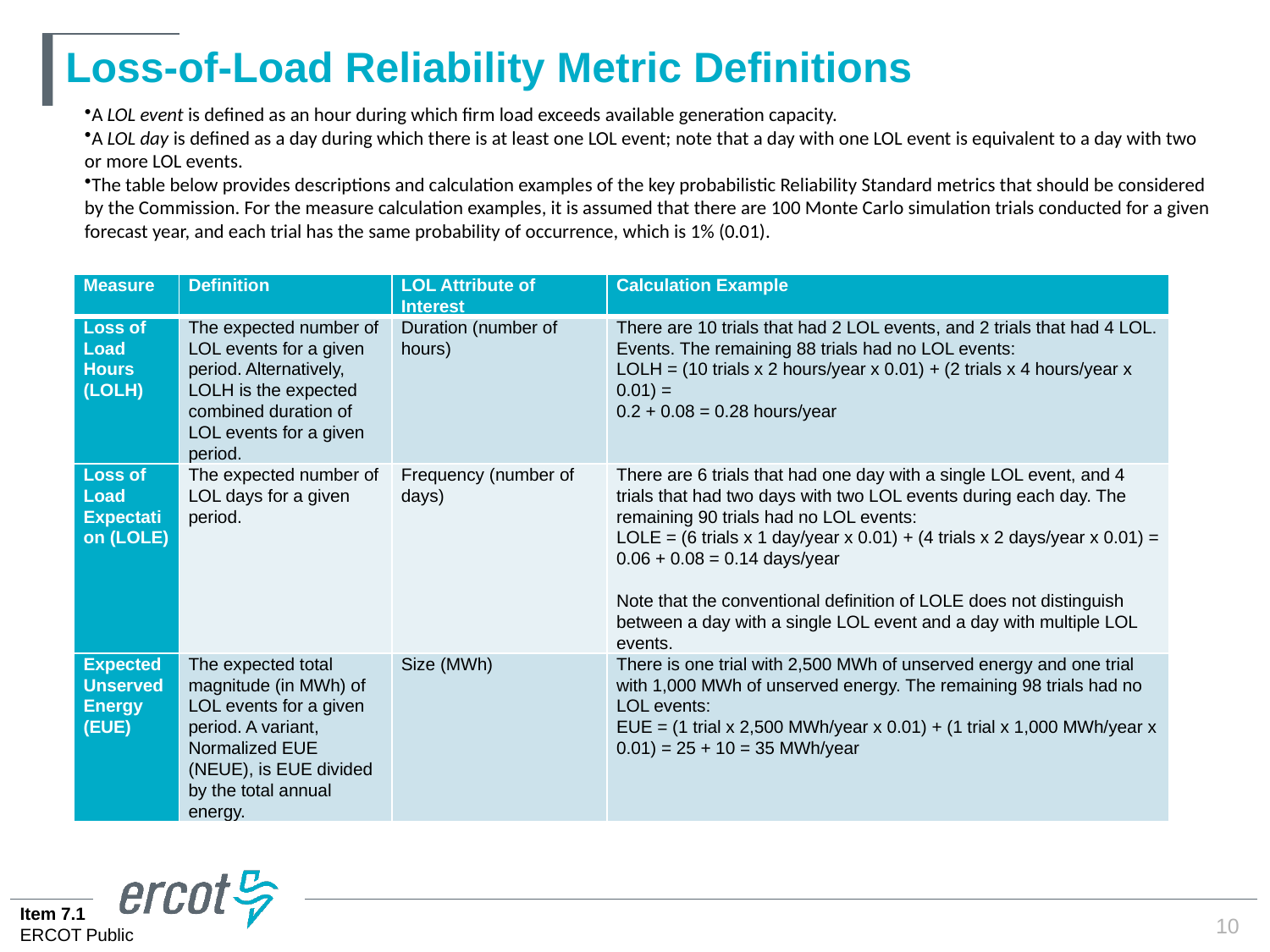

# Loss-of-Load Reliability Metric Definitions
A LOL event is defined as an hour during which firm load exceeds available generation capacity.
A LOL day is defined as a day during which there is at least one LOL event; note that a day with one LOL event is equivalent to a day with two or more LOL events.
The table below provides descriptions and calculation examples of the key probabilistic Reliability Standard metrics that should be considered by the Commission. For the measure calculation examples, it is assumed that there are 100 Monte Carlo simulation trials conducted for a given forecast year, and each trial has the same probability of occurrence, which is 1% (0.01).
| Measure | Definition | LOL Attribute of Interest | Calculation Example |
| --- | --- | --- | --- |
| Loss of Load Hours (LOLH) | The expected number of LOL events for a given period. Alternatively, LOLH is the expected combined duration of LOL events for a given period. | Duration (number of hours) | There are 10 trials that had 2 LOL events, and 2 trials that had 4 LOL. Events. The remaining 88 trials had no LOL events: LOLH = (10 trials x 2 hours/year x 0.01) + (2 trials x 4 hours/year x 0.01) = 0.2 + 0.08 = 0.28 hours/year |
| Loss of Load Expectation (LOLE) | The expected number of LOL days for a given period. | Frequency (number of days) | There are 6 trials that had one day with a single LOL event, and 4 trials that had two days with two LOL events during each day. The remaining 90 trials had no LOL events: LOLE = (6 trials x 1 day/year x 0.01) + (4 trials x 2 days/year x 0.01) = 0.06 + 0.08 = 0.14 days/year   Note that the conventional definition of LOLE does not distinguish between a day with a single LOL event and a day with multiple LOL events. |
| Expected Unserved Energy (EUE) | The expected total magnitude (in MWh) of LOL events for a given period. A variant, Normalized EUE (NEUE), is EUE divided by the total annual energy. | Size (MWh) | There is one trial with 2,500 MWh of unserved energy and one trial with 1,000 MWh of unserved energy. The remaining 98 trials had no LOL events: EUE = (1 trial x 2,500 MWh/year x 0.01) + (1 trial x 1,000 MWh/year x 0.01) = 25 + 10 = 35 MWh/year |
10